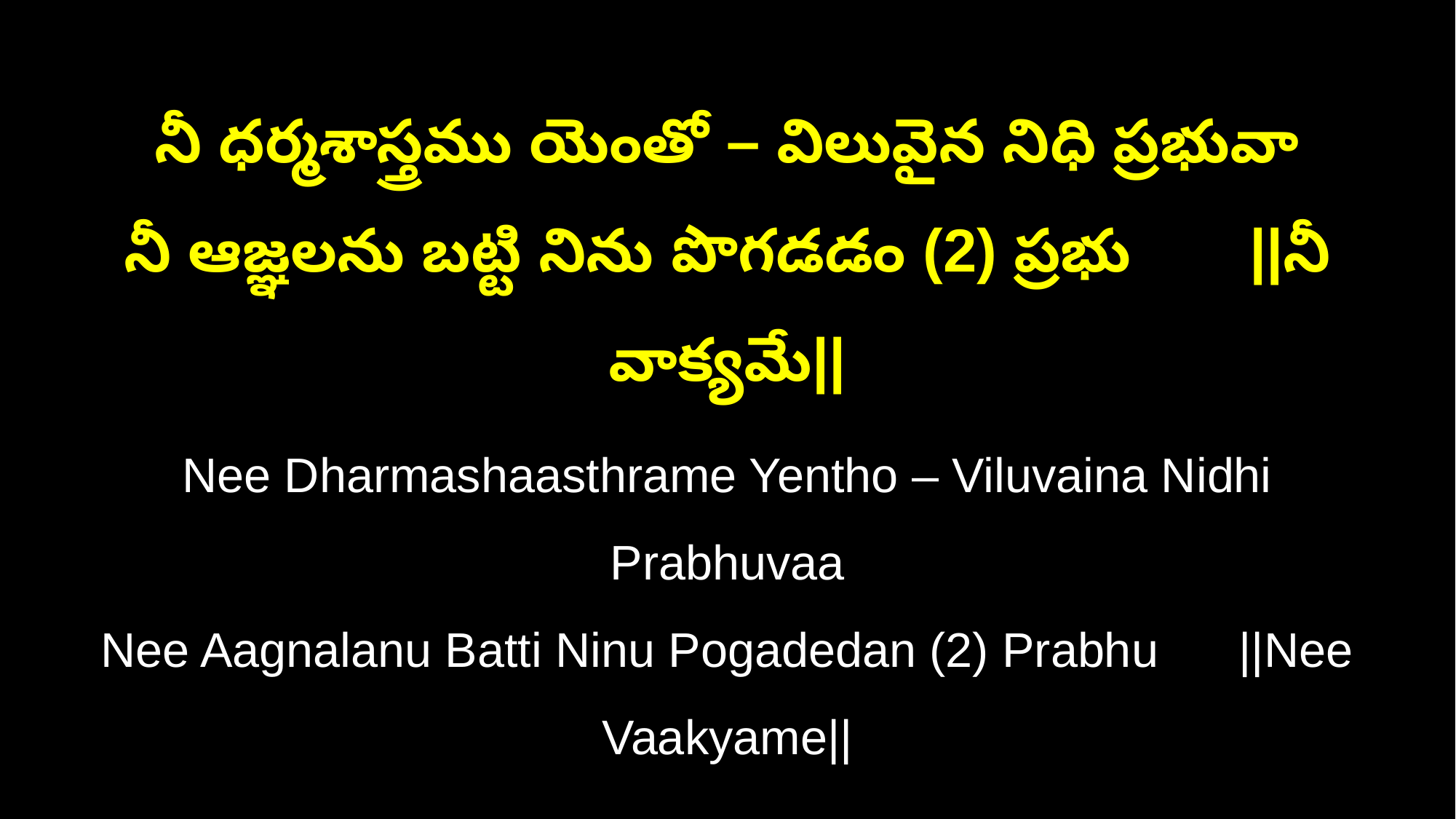

నీ ధర్మశాస్త్రము యెంతో – విలువైన నిధి ప్రభువా
నీ ఆజ్ఞలను బట్టి నిను పొగడడం (2) ప్రభు       ||నీ వాక్యమే||
Nee Dharmashaasthrame Yentho – Viluvaina Nidhi Prabhuvaa
Nee Aagnalanu Batti Ninu Pogadedan (2) Prabhu      ||Nee Vaakyame||